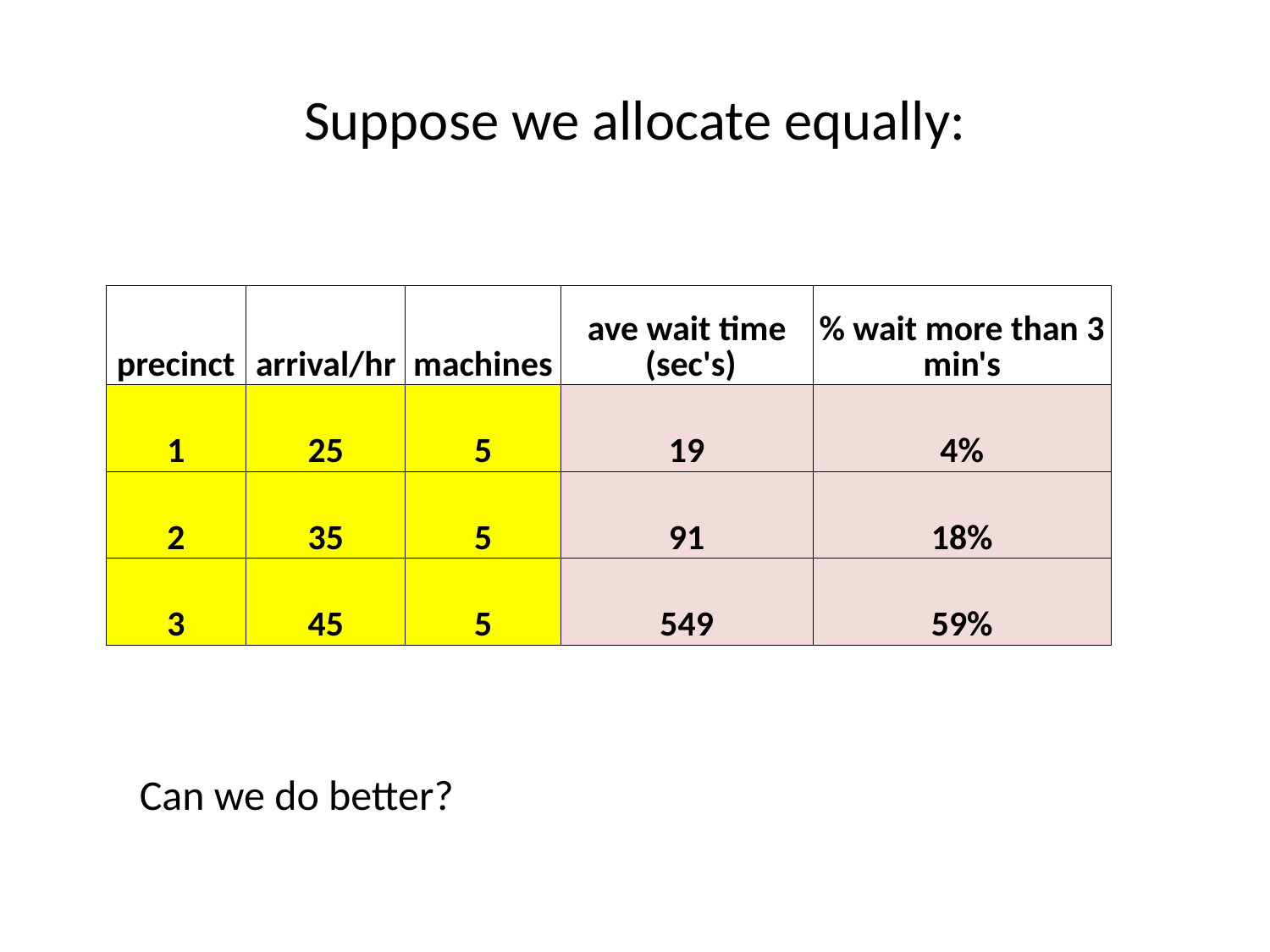

# Suppose we allocate equally:
| precinct | arrival/hr | machines | ave wait time (sec's) | % wait more than 3 min's |
| --- | --- | --- | --- | --- |
| 1 | 25 | 5 | 19 | 4% |
| 2 | 35 | 5 | 91 | 18% |
| 3 | 45 | 5 | 549 | 59% |
Can we do better?